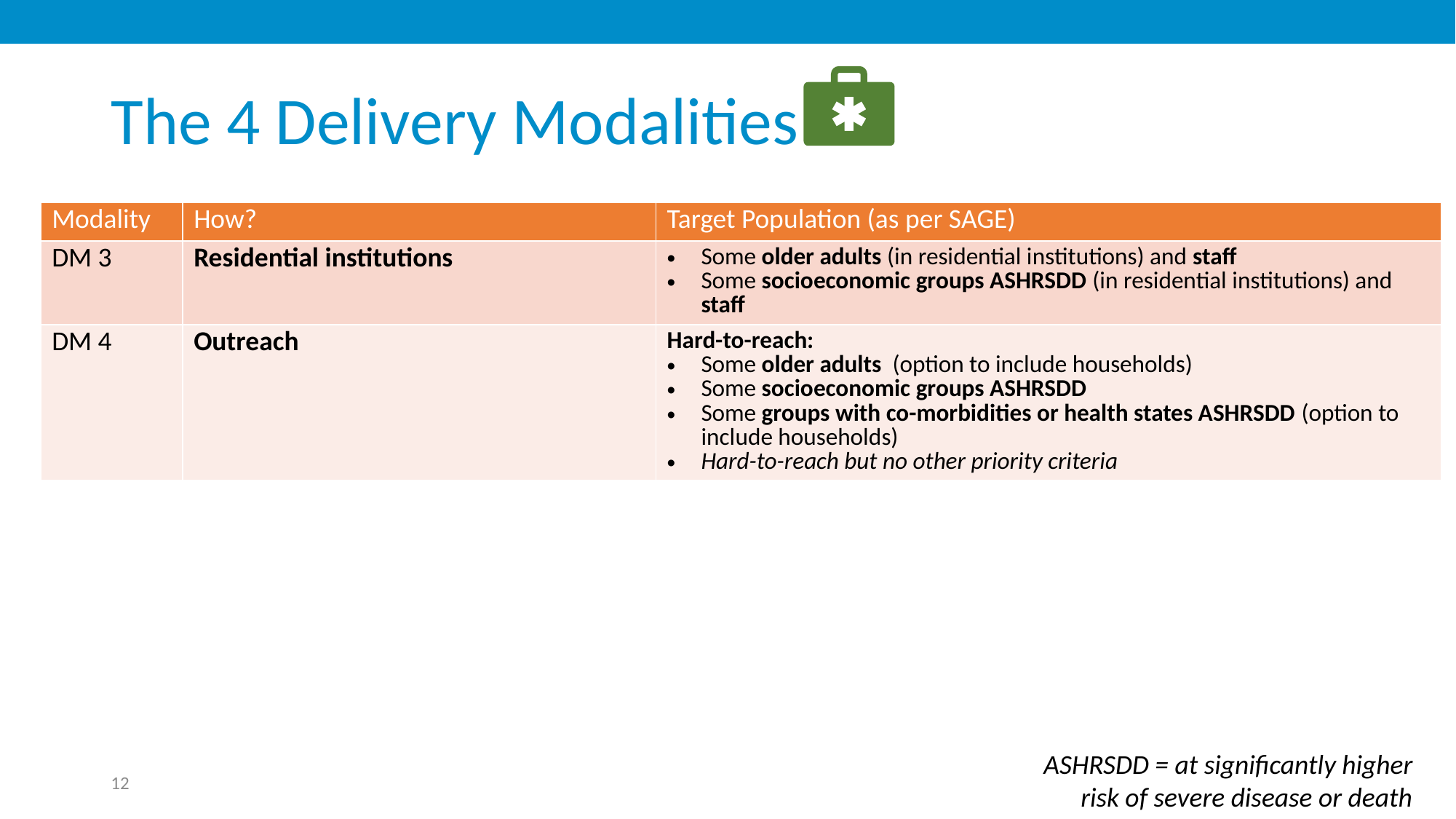

# The 4 Delivery Modalities

| Modality | How? | Target Population (as per SAGE) |
| --- | --- | --- |
| DM 3 | Residential institutions | Some older adults (in residential institutions) and staff Some socioeconomic groups ASHRSDD (in residential institutions) and staff |
| DM 4 | Outreach | Hard-to-reach: Some older adults (option to include households) Some socioeconomic groups ASHRSDD Some groups with co-morbidities or health states ASHRSDD (option to include households) Hard-to-reach but no other priority criteria |
ASHRSDD = at significantly higher risk of severe disease or death
12